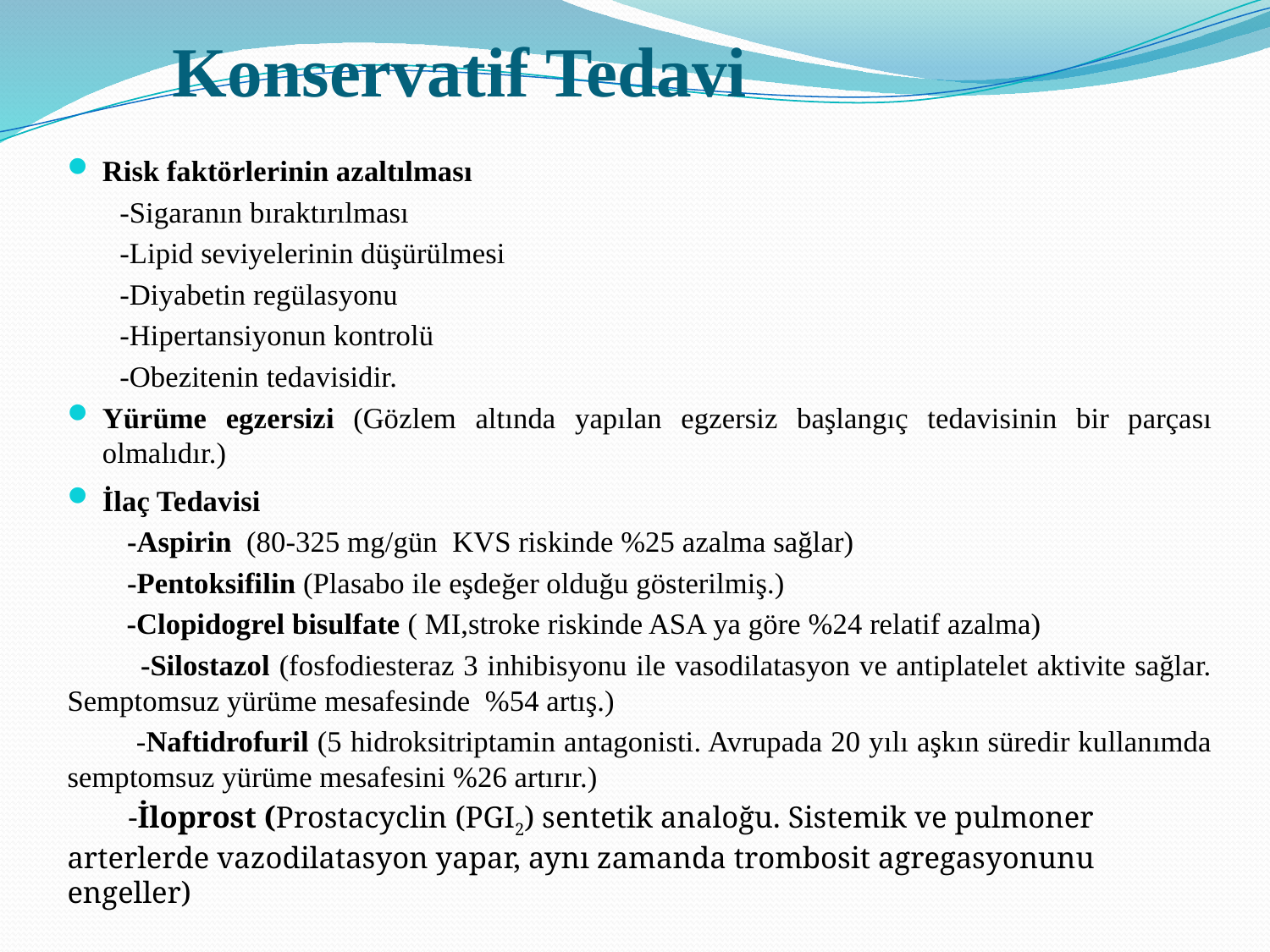

# Konservatif Tedavi
Risk faktörlerinin azaltılması
    -Sigaranın bıraktırılması
    -Lipid seviyelerinin düşürülmesi
    -Diyabetin regülasyonu
    -Hipertansiyonun kontrolü
    -Obezitenin tedavisidir.
Yürüme egzersizi (Gözlem altında yapılan egzersiz başlangıç tedavisinin bir parçası olmalıdır.)
İlaç Tedavisi
     -Aspirin  (80-325 mg/gün  KVS riskinde %25 azalma sağlar)
     -Pentoksifilin (Plasabo ile eşdeğer olduğu gösterilmiş.)
        -Clopidogrel bisulfate ( MI,stroke riskinde ASA ya göre %24 relatif azalma)
        -Silostazol (fosfodiesteraz 3 inhibisyonu ile vasodilatasyon ve antiplatelet aktivite sağlar. Semptomsuz yürüme mesafesinde  %54 artış.)
        -Naftidrofuril (5 hidroksitriptamin antagonisti. Avrupada 20 yılı aşkın süredir kullanımda semptomsuz yürüme mesafesini %26 artırır.)
        -İloprost (Prostacyclin (PGI2) sentetik analoğu. Sistemik ve pulmoner arterlerde vazodilatasyon yapar, aynı zamanda trombosit agregasyonunu engeller)